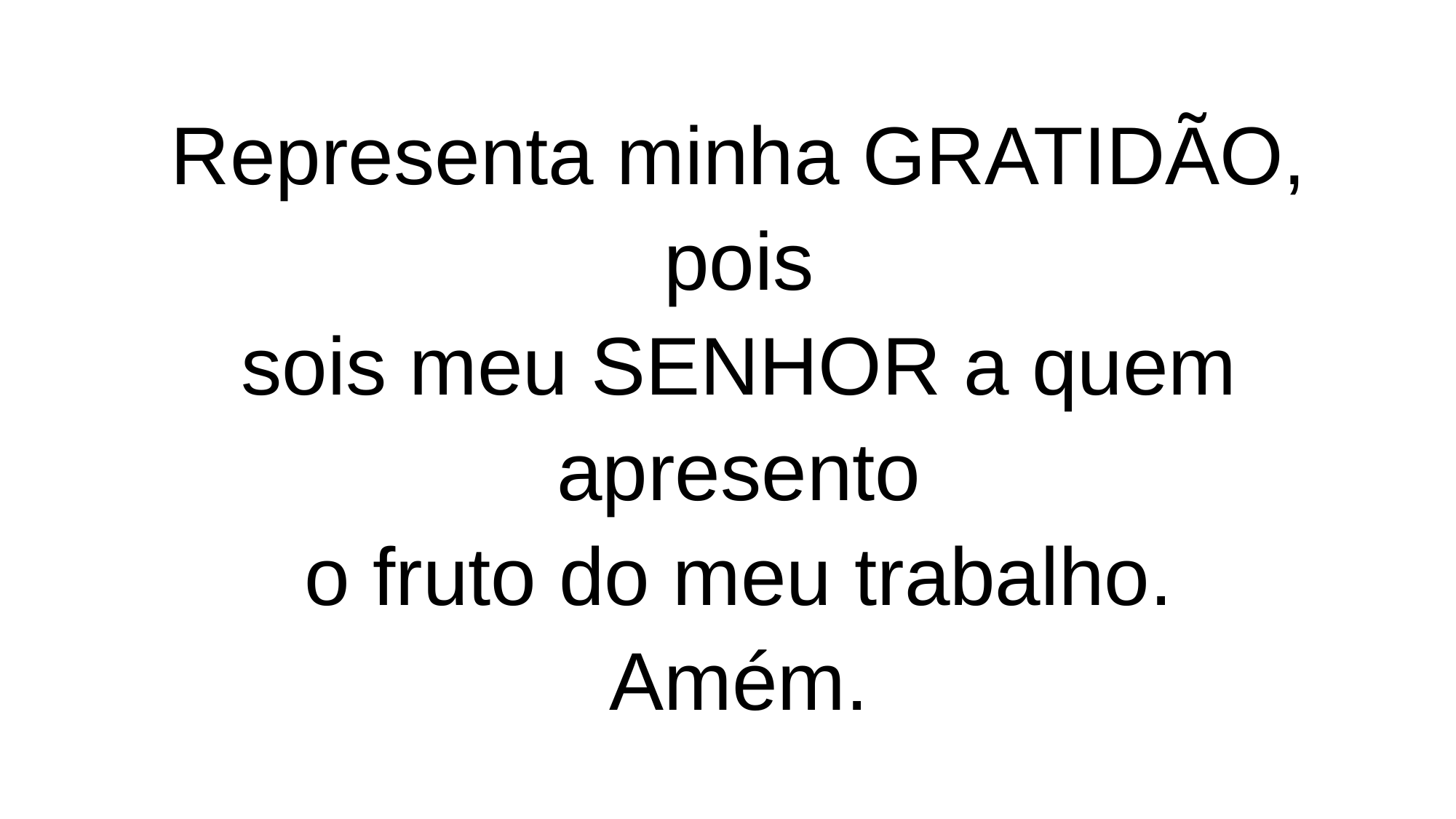

# Representa minha GRATIDÃO, pois sois meu SENHOR a quem apresento o fruto do meu trabalho. Amém.